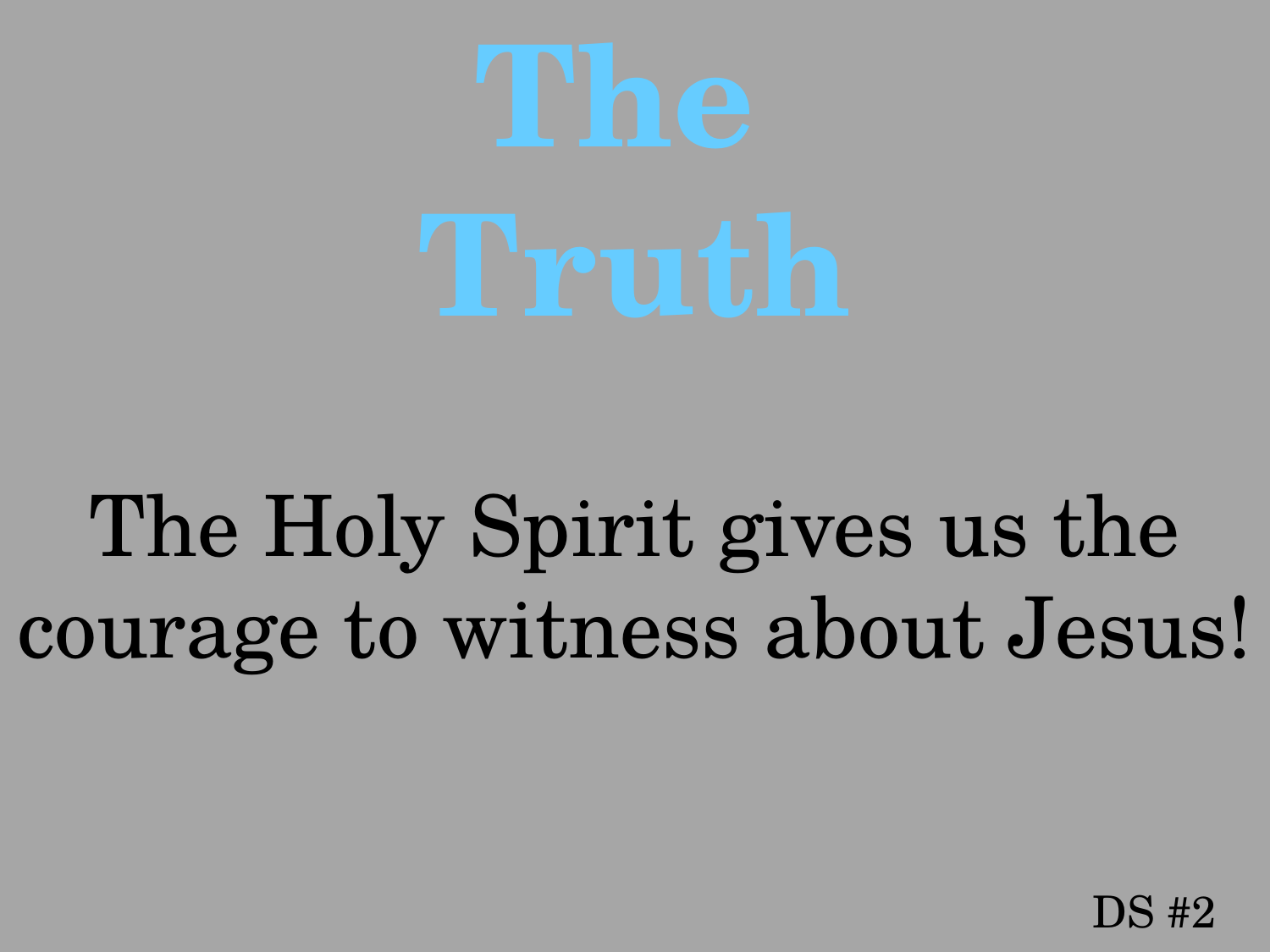

The
Truth

The Holy Spirit gives us the courage to witness about Jesus!

DS #2